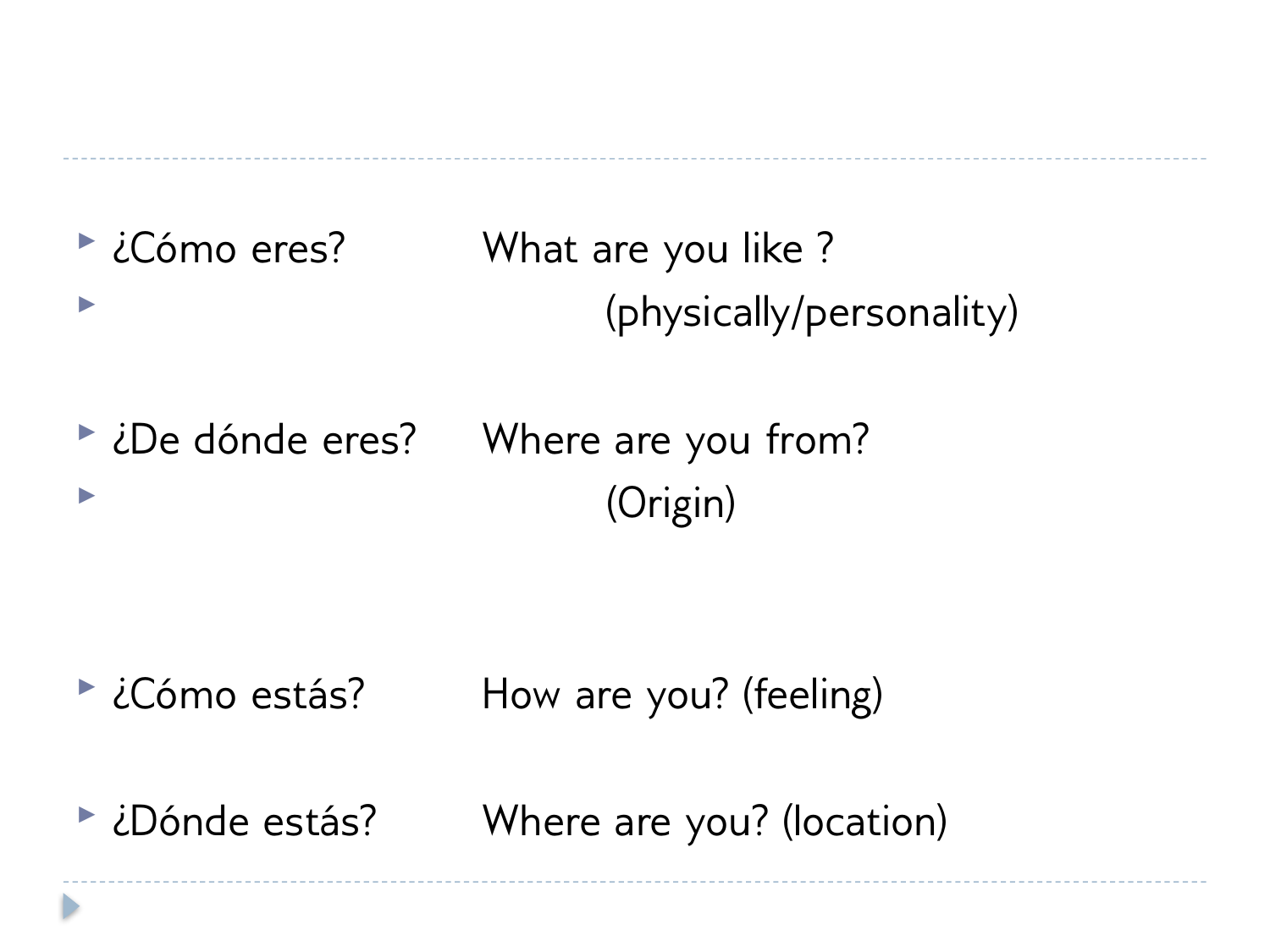

¿Cómo eres?          	What are you like ?
                                	(physically/personality)

¿De dónde eres?	Where are you from?
                                     (Origin)

¿Cómo estás?		How are you? (feeling)

¿Dónde estás?		Where are you? (location)